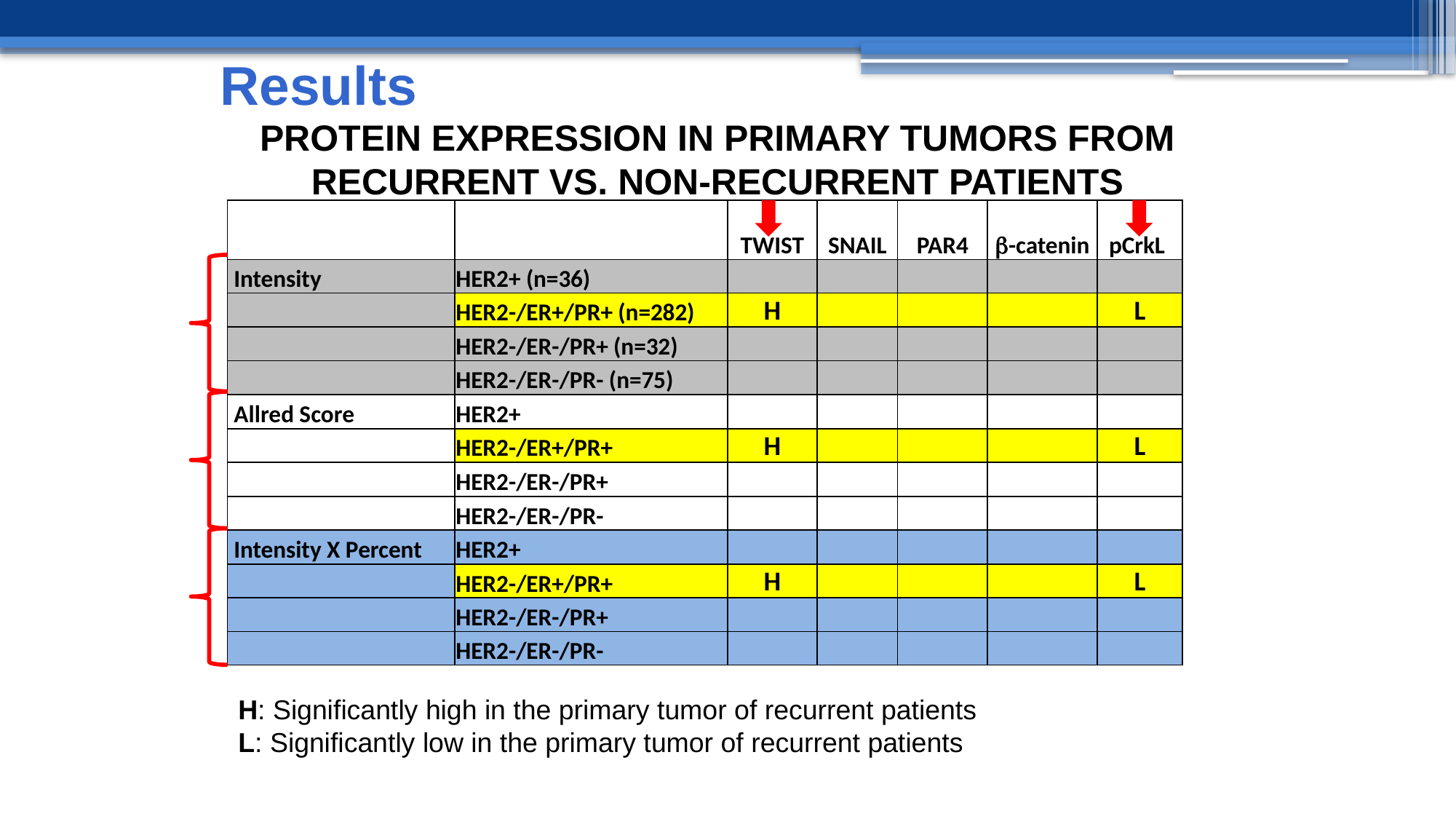

Results
PROTEIN EXPRESSION IN PRIMARY TUMORS FROM RECURRENT VS. NON-RECURRENT PATIENTS

|  |  | TWIST | SNAIL | PAR4 | β-catenin | pCrkL |
| --- | --- | --- | --- | --- | --- | --- |
| Intensity | HER2+ (n=36) |  |  |  |  |  |
|  | HER2-/ER+/PR+ (n=282) | H |  |  |  | L |
|  | HER2-/ER-/PR+ (n=32) |  |  |  |  |  |
|  | HER2-/ER-/PR- (n=75) |  |  |  |  |  |
| Allred Score | HER2+ |  |  |  |  |  |
|  | HER2-/ER+/PR+ | H |  |  |  | L |
|  | HER2-/ER-/PR+ |  |  |  |  |  |
|  | HER2-/ER-/PR- |  |  |  |  |  |
| Intensity X Percent | HER2+ |  |  |  |  |  |
|  | HER2-/ER+/PR+ | H |  |  |  | L |
|  | HER2-/ER-/PR+ |  |  |  |  |  |
|  | HER2-/ER-/PR- |  |  |  |  |  |

H: Significantly high in the primary tumor of recurrent patients
L: Significantly low in the primary tumor of recurrent patients